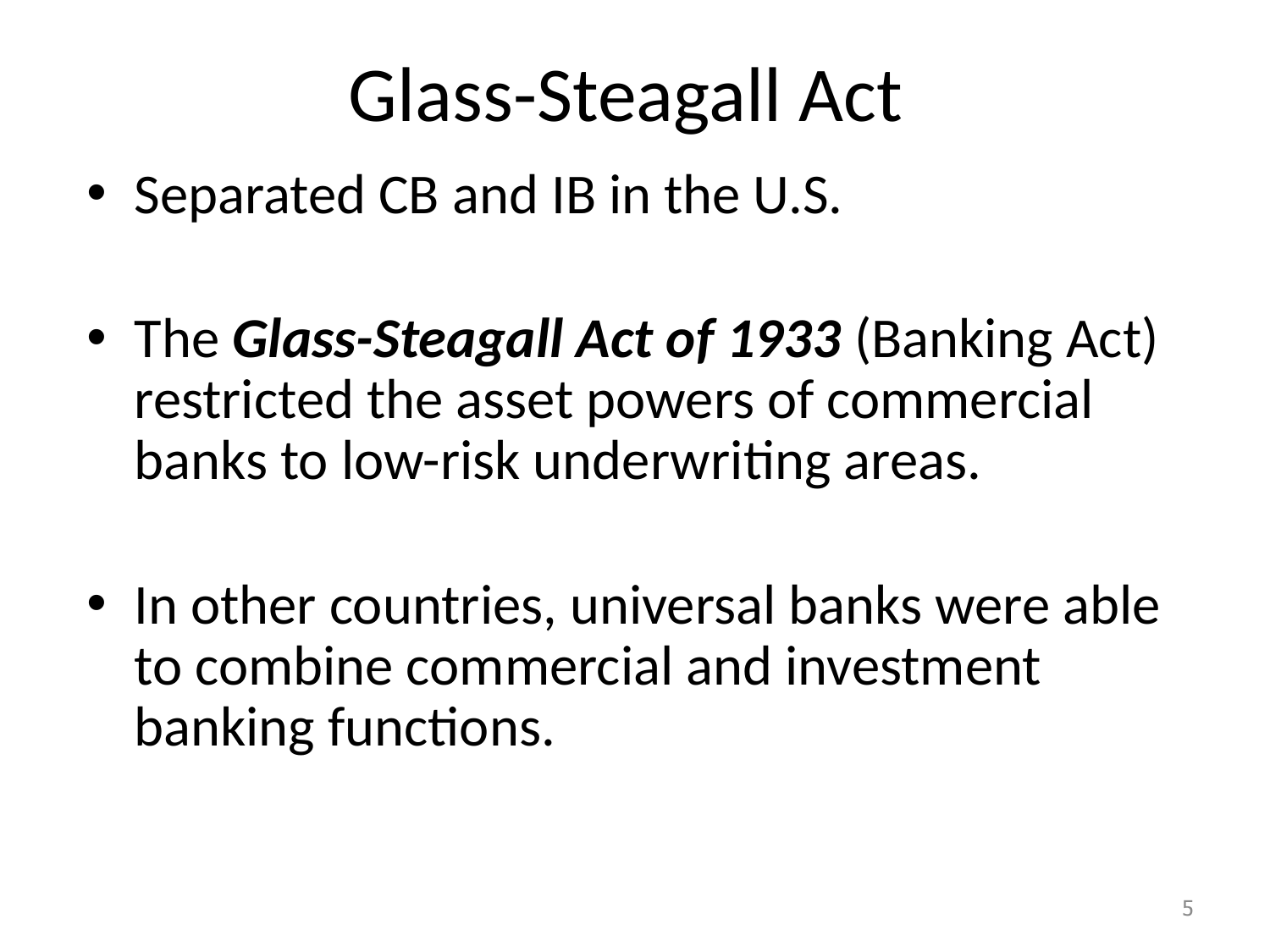

# Glass-Steagall Act
Separated CB and IB in the U.S.

The Glass-Steagall Act of 1933 (Banking Act) restricted the asset powers of commercial banks to low-risk underwriting areas.

In other countries, universal banks were able to combine commercial and investment banking functions.
5